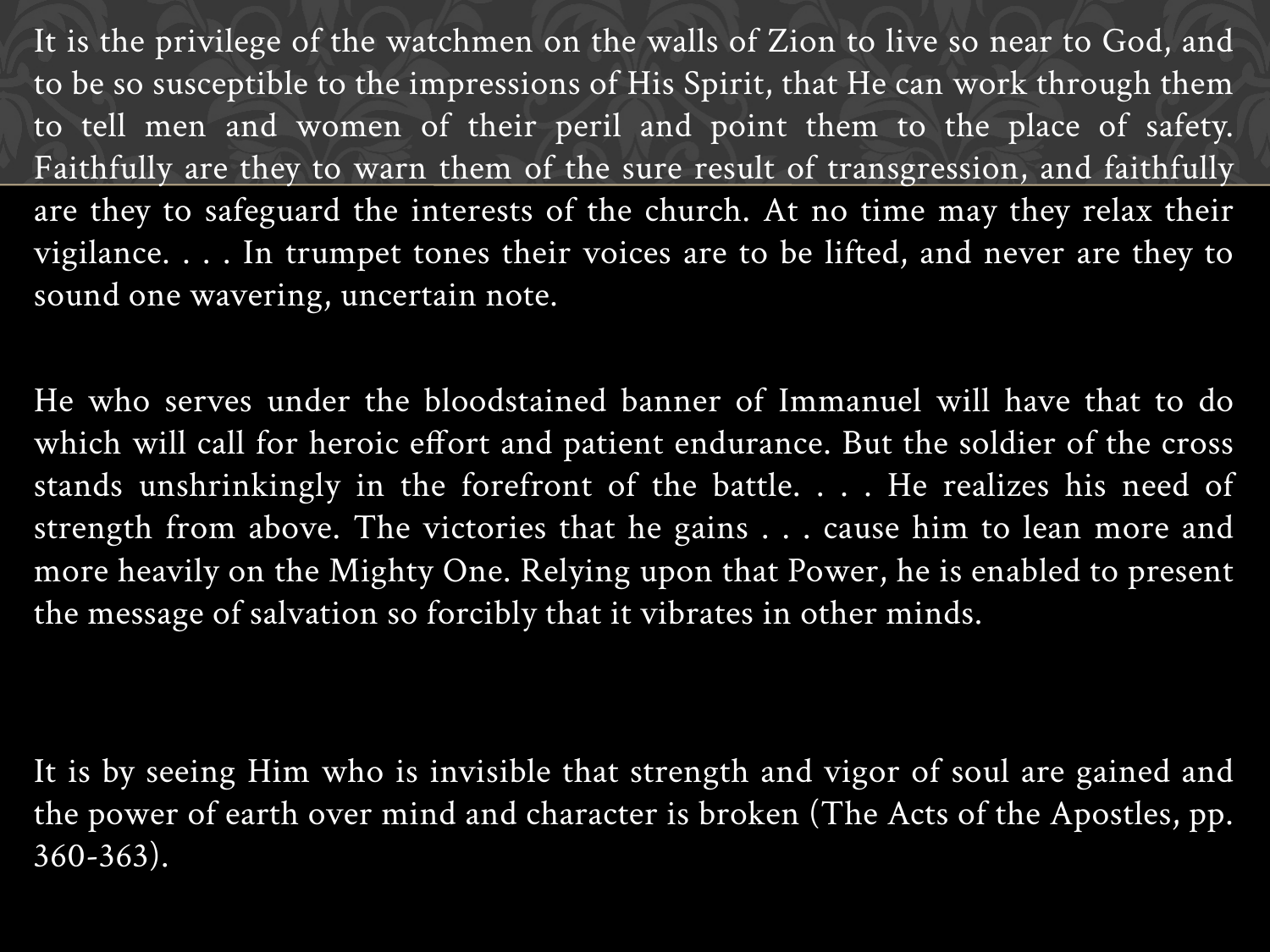

It is the privilege of the watchmen on the walls of Zion to live so near to God, and to be so susceptible to the impressions of His Spirit, that He can work through them to tell men and women of their peril and point them to the place of safety. Faithfully are they to warn them of the sure result of transgression, and faithfully are they to safeguard the interests of the church. At no time may they relax their vigilance. . . . In trumpet tones their voices are to be lifted, and never are they to sound one wavering, uncertain note.

He who serves under the bloodstained banner of Immanuel will have that to do which will call for heroic effort and patient endurance. But the soldier of the cross stands unshrinkingly in the forefront of the battle. . . . He realizes his need of strength from above. The victories that he gains . . . cause him to lean more and more heavily on the Mighty One. Relying upon that Power, he is enabled to present the message of salvation so forcibly that it vibrates in other minds.

It is by seeing Him who is invisible that strength and vigor of soul are gained and the power of earth over mind and character is broken (The Acts of the Apostles, pp. 360-363).